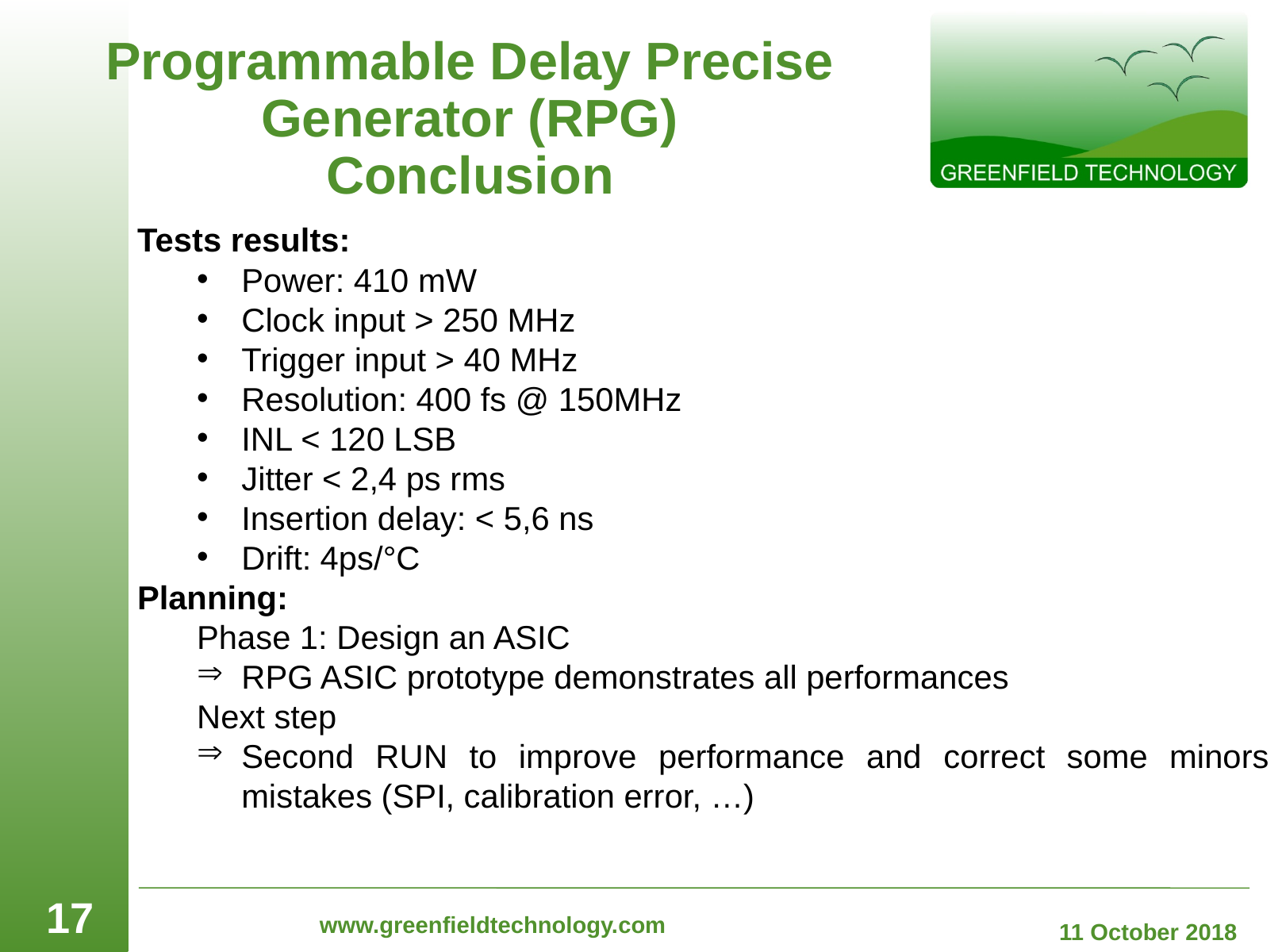

# Programmable Delay Precise Generator (RPG) Conclusion
Tests results:
Power: 410 mW
Clock input > 250 MHz
Trigger input > 40 MHz
Resolution: 400 fs @ 150MHz
INL < 120 LSB
Jitter < 2,4 ps rms
Insertion delay: < 5,6 ns
Drift: 4ps/°C
Planning:
Phase 1: Design an ASIC
RPG ASIC prototype demonstrates all performances
Next step
Second RUN to improve performance and correct some minors mistakes (SPI, calibration error, …)

17
www.greenfieldtechnology.com
11 October 2018